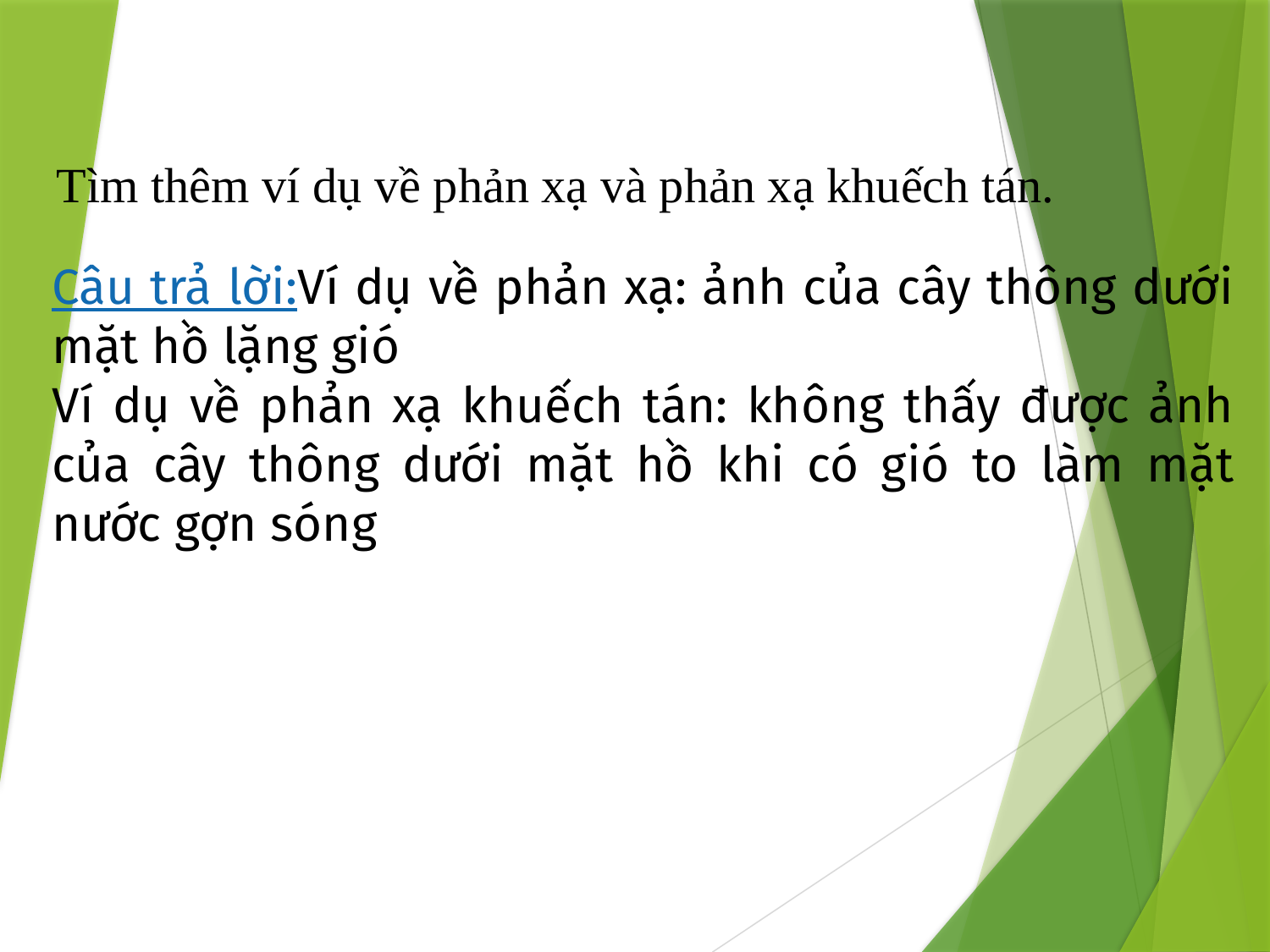

Tìm thêm ví dụ về phản xạ và phản xạ khuếch tán.
Câu trả lời:Ví dụ về phản xạ: ảnh của cây thông dưới mặt hồ lặng gió
Ví dụ về phản xạ khuếch tán: không thấy được ảnh của cây thông dưới mặt hồ khi có gió to làm mặt nước gợn sóng